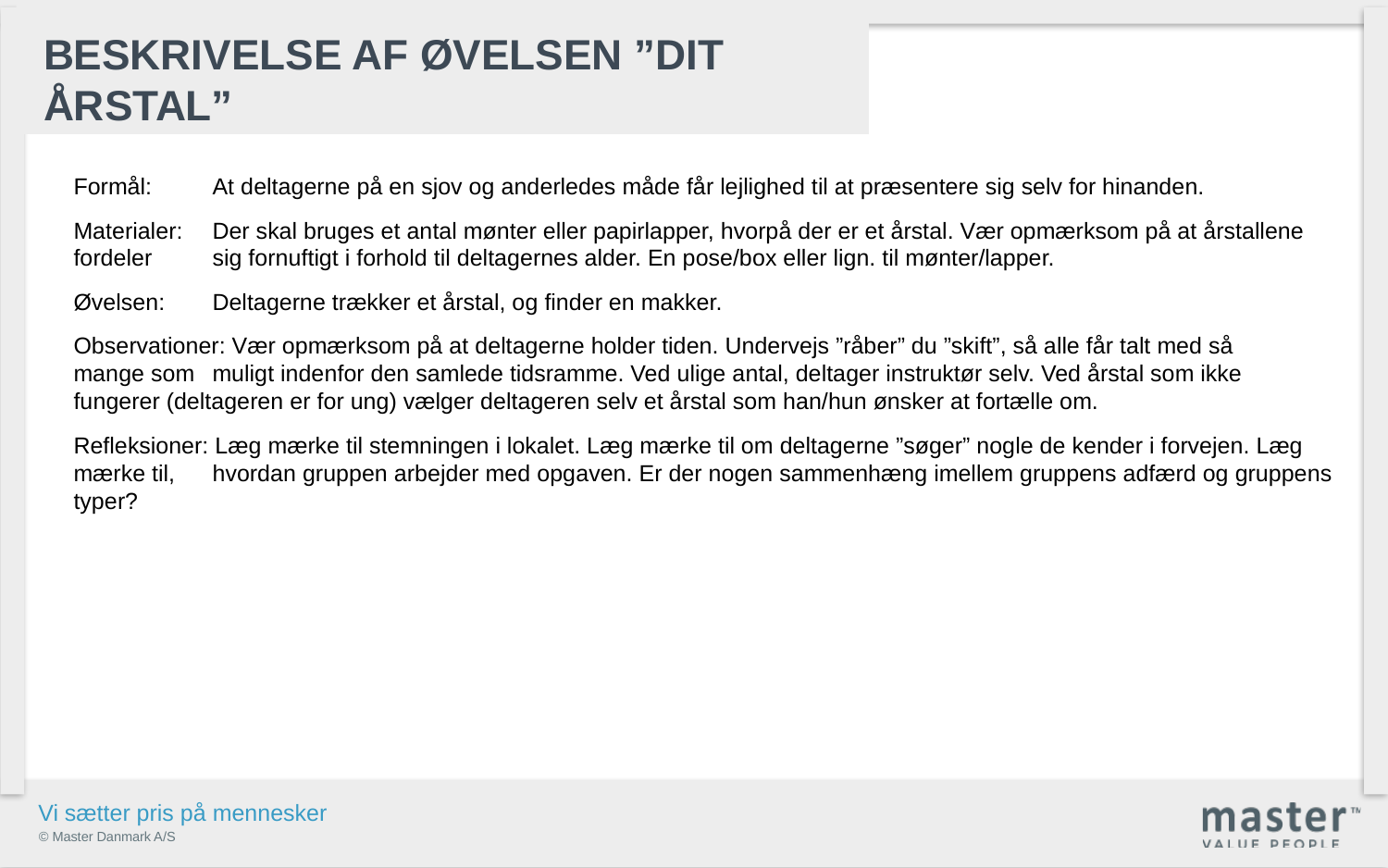

Beskrivelse af øvelsen ”Dit årstal”

Formål:	At deltagerne på en sjov og anderledes måde får lejlighed til at præsentere sig selv for hinanden.
Materialer: 	Der skal bruges et antal mønter eller papirlapper, hvorpå der er et årstal. Vær opmærksom på at årstallene fordeler 	sig fornuftigt i forhold til deltagernes alder. En pose/box eller lign. til mønter/lapper.
Øvelsen:	Deltagerne trækker et årstal, og finder en makker.
Observationer: Vær opmærksom på at deltagerne holder tiden. Undervejs ”råber” du ”skift”, så alle får talt med så 	mange som 	muligt indenfor den samlede tidsramme. Ved ulige antal, deltager instruktør selv. Ved årstal som ikke 	fungerer (deltageren er for ung) vælger deltageren selv et årstal som han/hun ønsker at fortælle om.
Refleksioner: Læg mærke til stemningen i lokalet. Læg mærke til om deltagerne ”søger” nogle de kender i forvejen. Læg mærke til, 	hvordan gruppen arbejder med opgaven. Er der nogen sammenhæng imellem gruppens adfærd og gruppens typer?